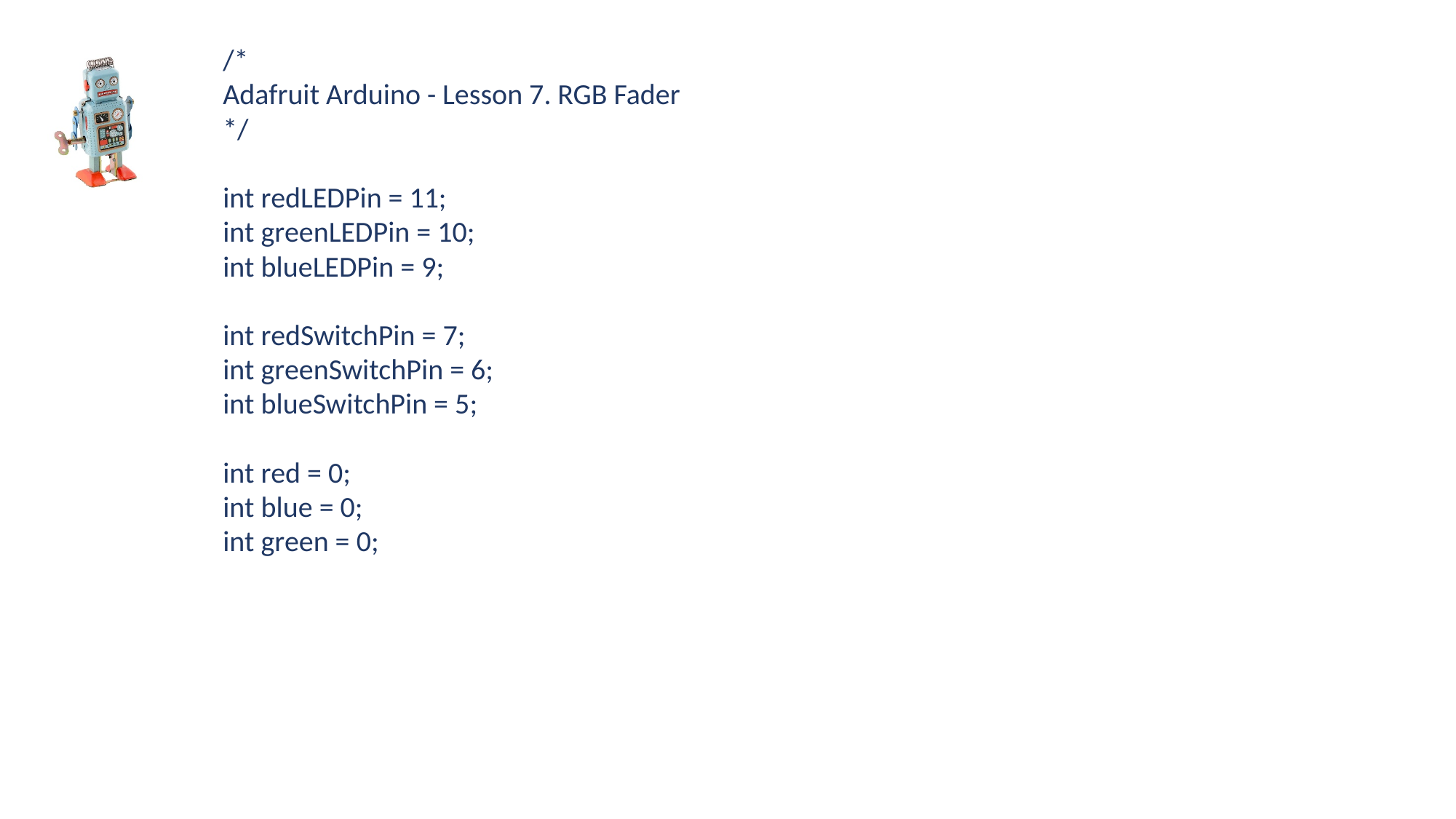

/*
Adafruit Arduino - Lesson 7. RGB Fader
*/

int redLEDPin = 11;
int greenLEDPin = 10;
int blueLEDPin = 9;

int redSwitchPin = 7;
int greenSwitchPin = 6;
int blueSwitchPin = 5;

int red = 0;
int blue = 0;
int green = 0;